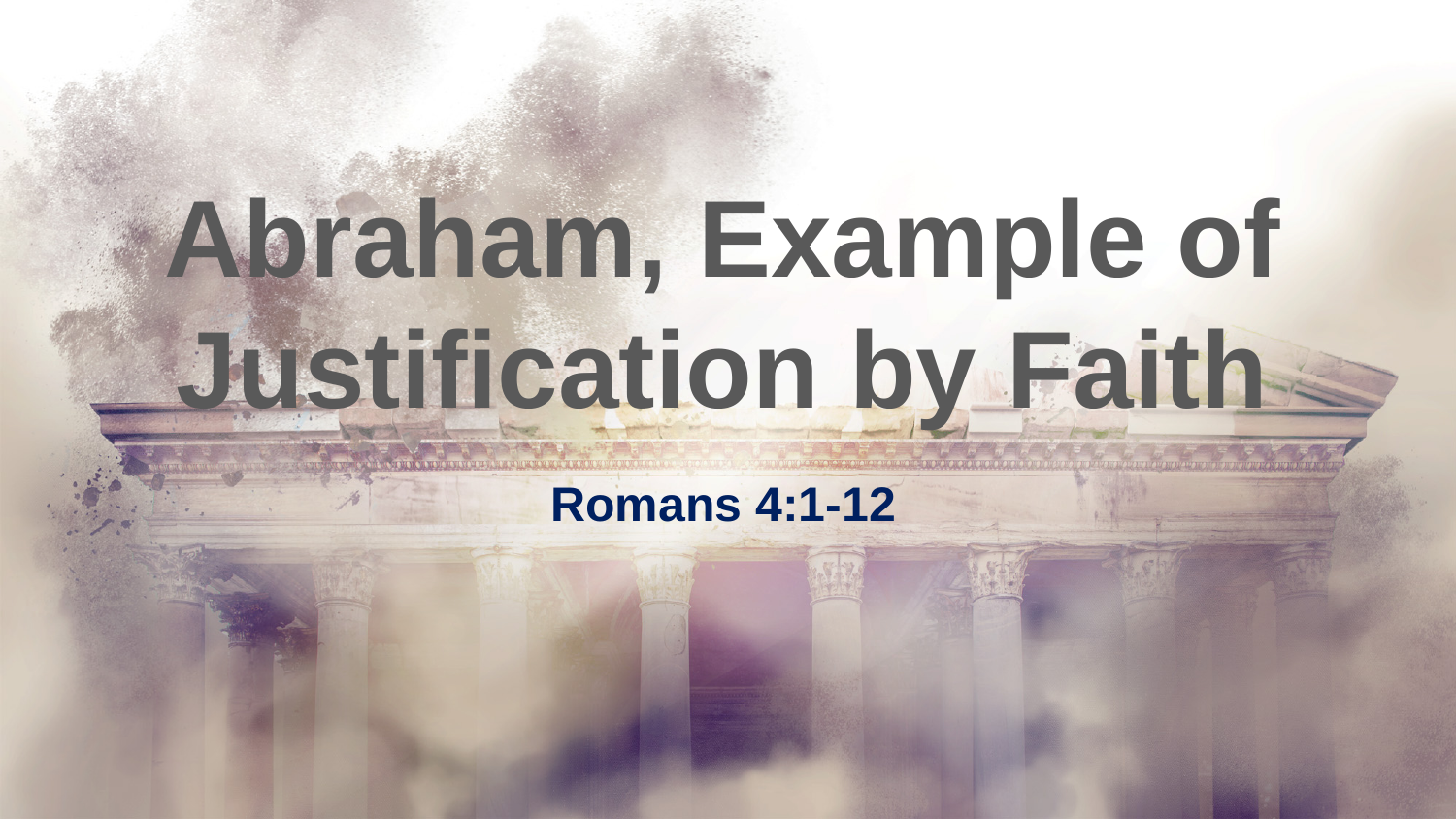

# Abraham, Example of Justification by Faith
Romans 4:1-12